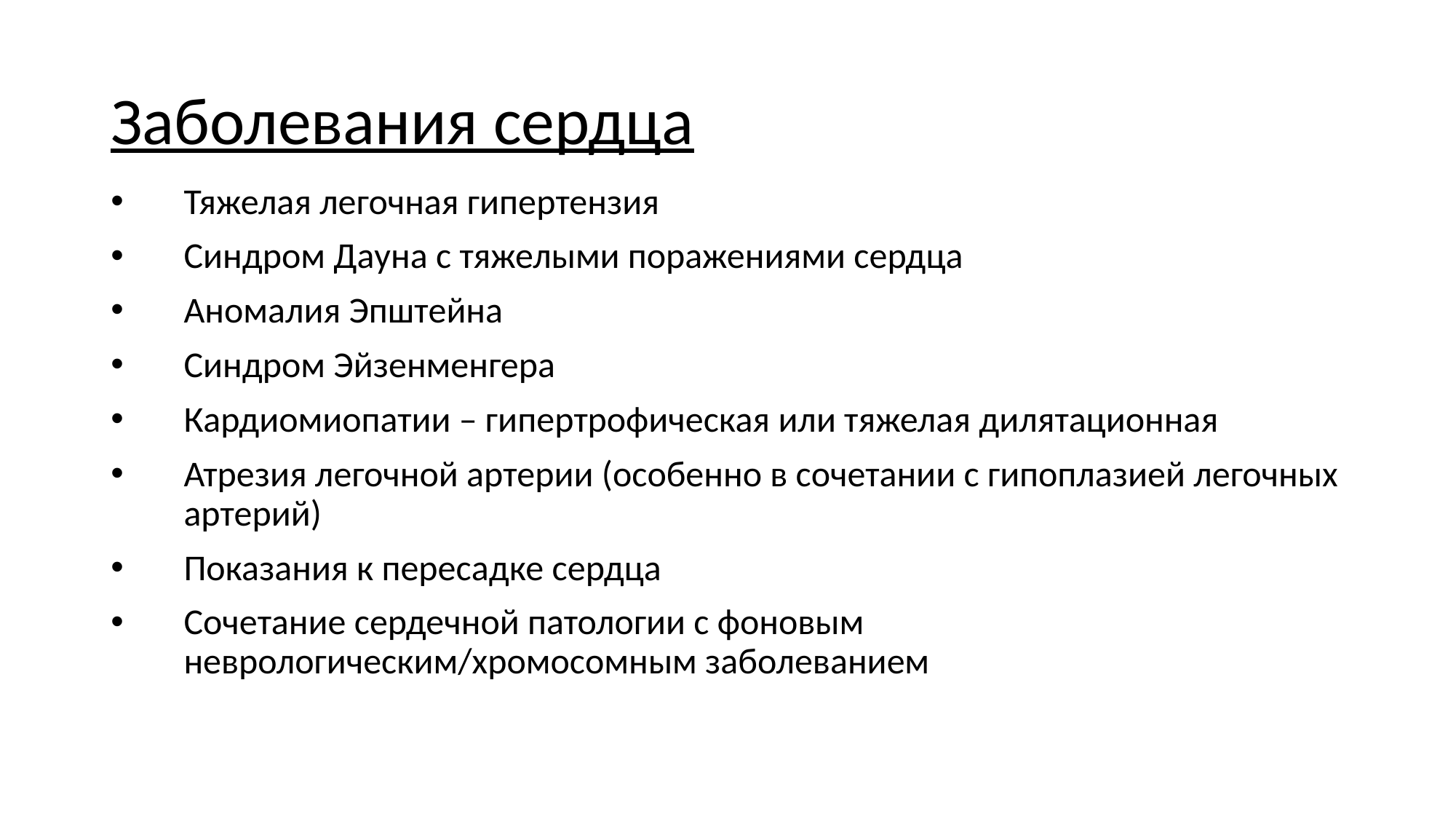

# Заболевания сердца
Тяжелая легочная гипертензия
Синдром Дауна с тяжелыми поражениями сердца
Аномалия Эпштейна
Синдром Эйзенменгера
Кардиомиопатии – гипертрофическая или тяжелая дилятационная
Атрезия легочной артерии (особенно в сочетании с гипоплазией легочных артерий)
Показания к пересадке сердца
Сочетание сердечной патологии с фоновым неврологическим/хромосомным заболеванием